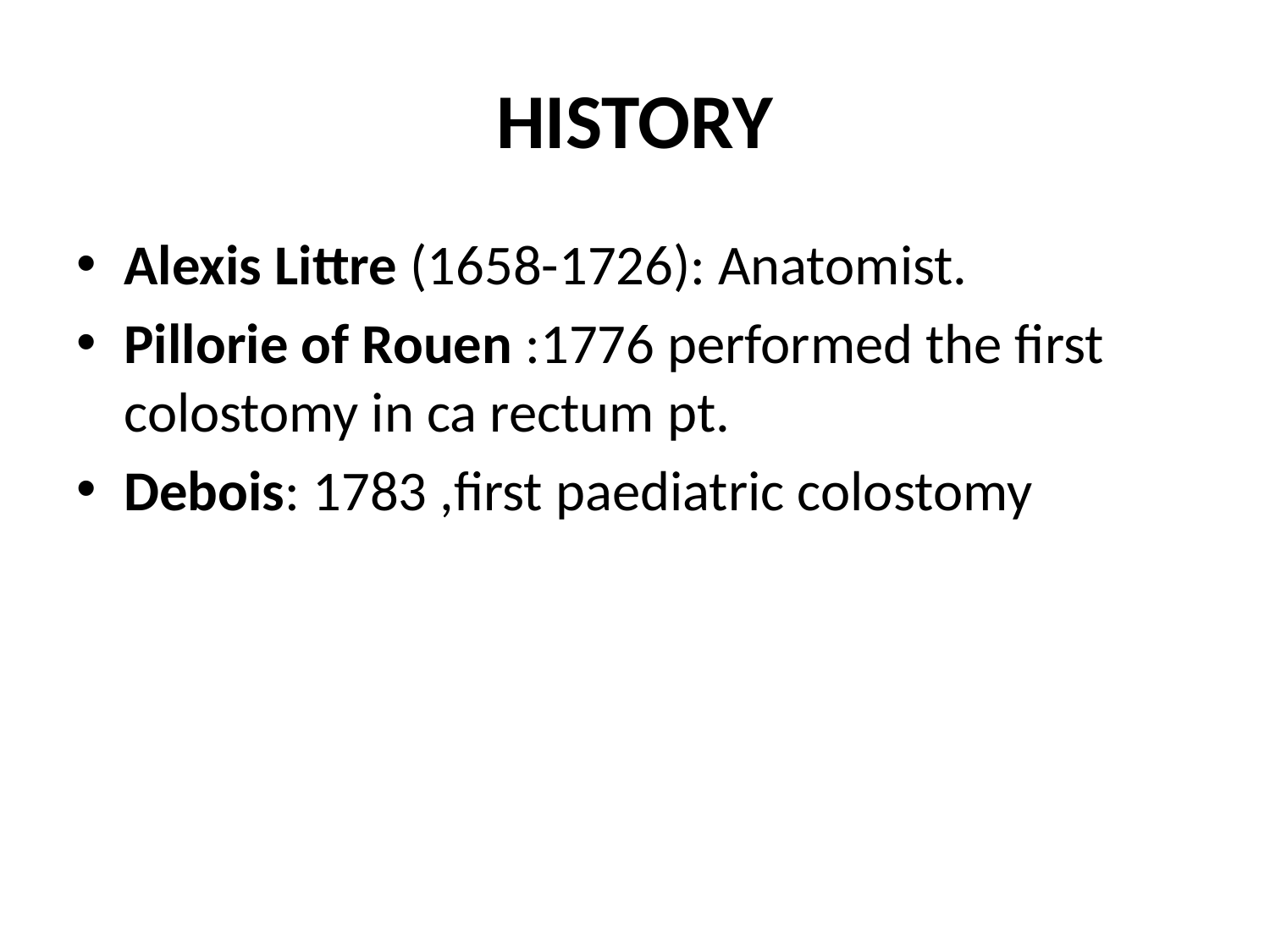

# HISTORY
Alexis Littre (1658-1726): Anatomist.
Pillorie of Rouen :1776 performed the first colostomy in ca rectum pt.
Debois: 1783 ,first paediatric colostomy